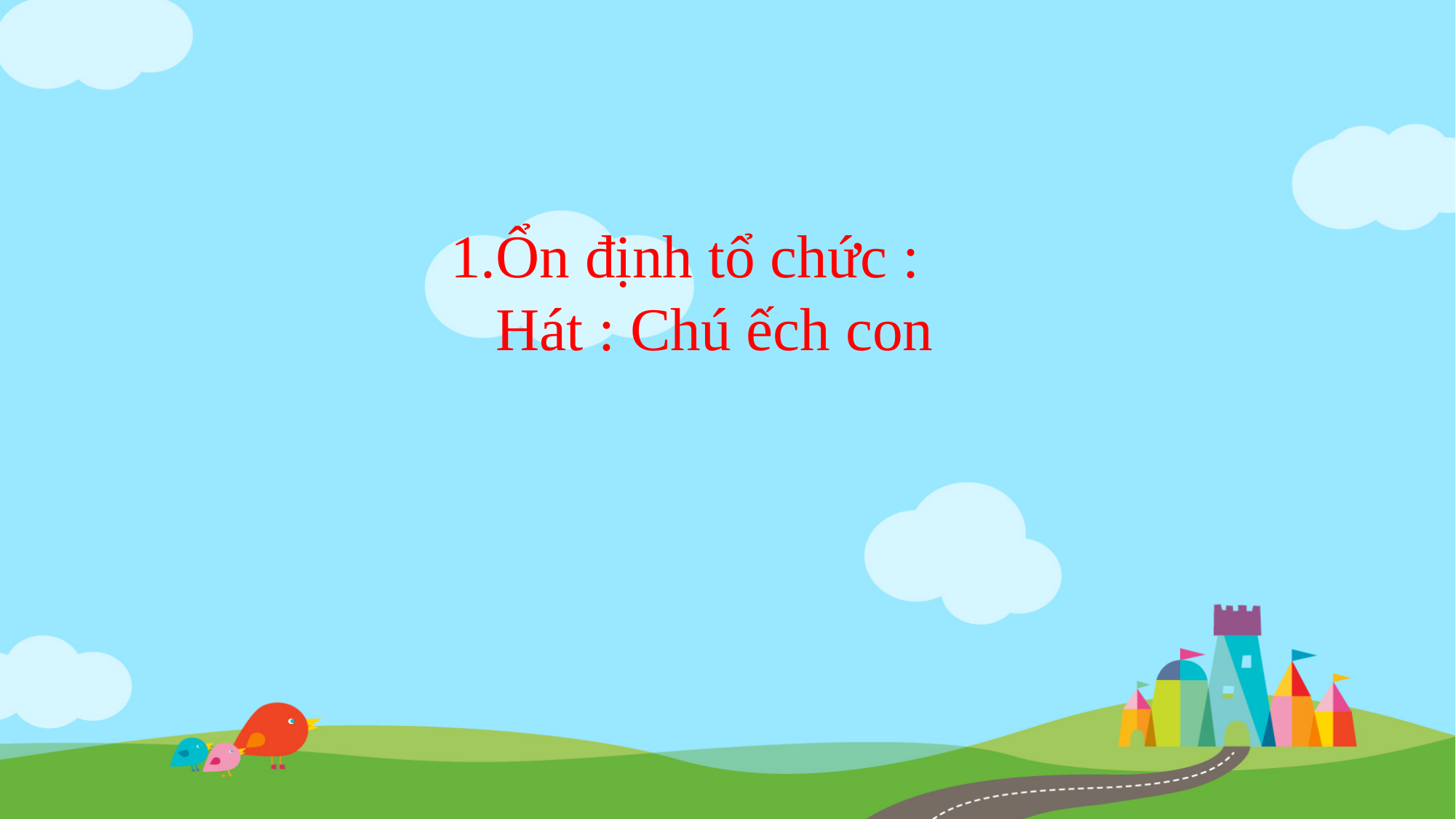

1.Ổn định tổ chức :
   Hát : Chú ếch con